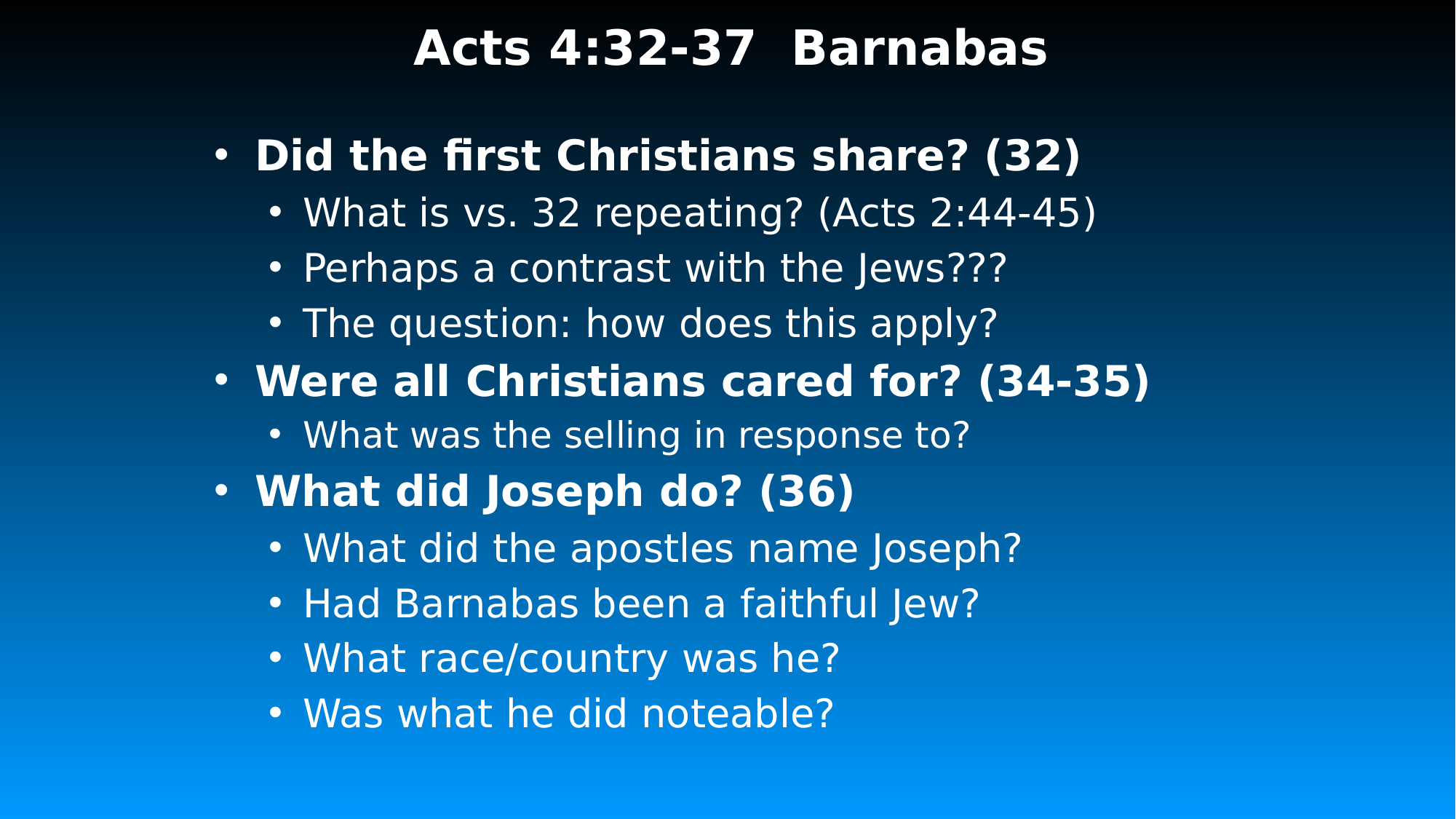

# Acts 4:32-37  Barnabas
Did the first Christians share? (32)
What is vs. 32 repeating? (Acts 2:44-45)
Perhaps a contrast with the Jews???
The question: how does this apply?
Were all Christians cared for? (34-35)
What was the selling in response to?
What did Joseph do? (36)
What did the apostles name Joseph?
Had Barnabas been a faithful Jew?
What race/country was he?
Was what he did noteable?